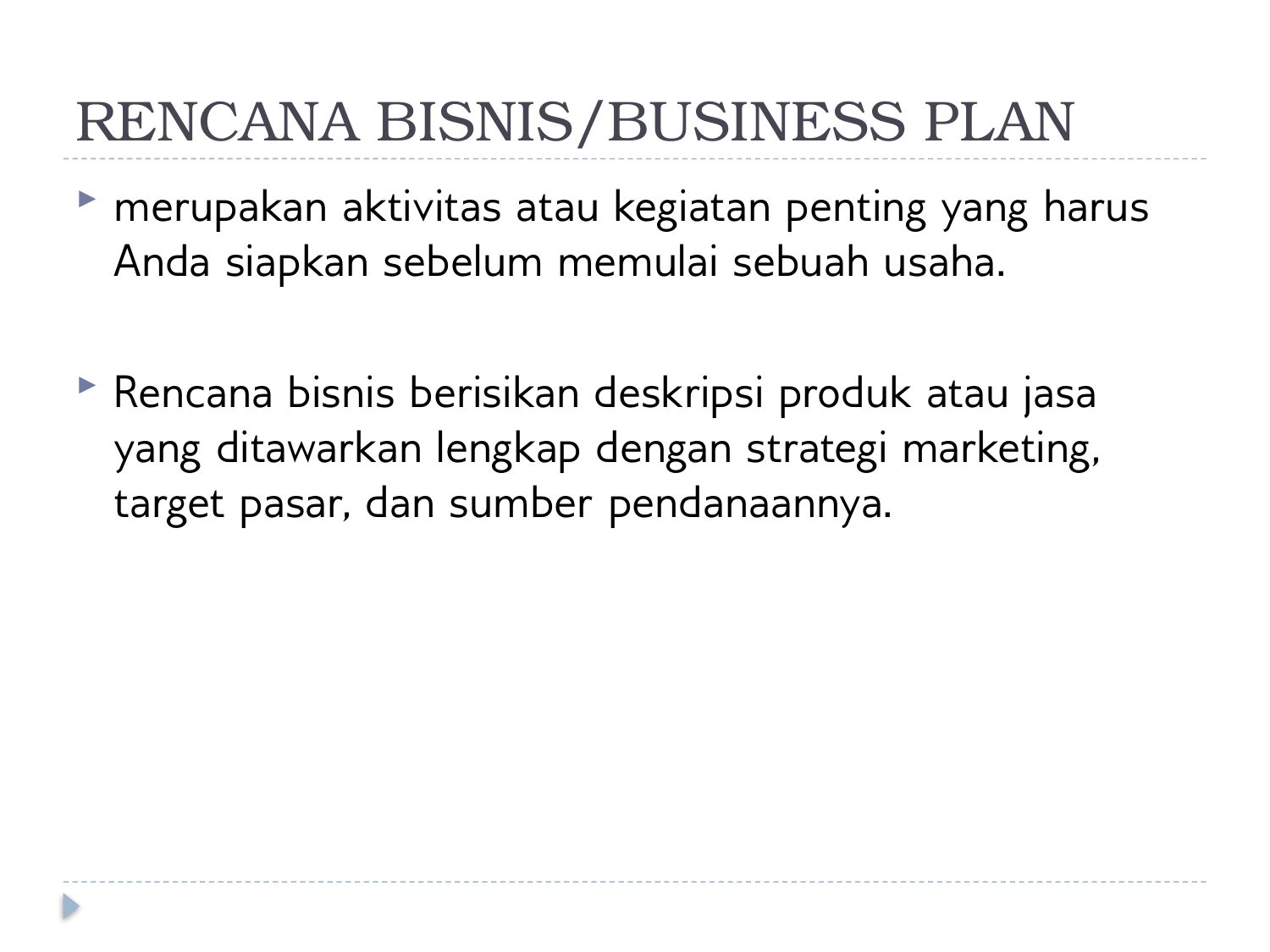

# RENCANA BISNIS/BUSINESS PLAN
merupakan aktivitas atau kegiatan penting yang harus Anda siapkan sebelum memulai sebuah usaha.

Rencana bisnis berisikan deskripsi produk atau jasa yang ditawarkan lengkap dengan strategi marketing, target pasar, dan sumber pendanaannya.